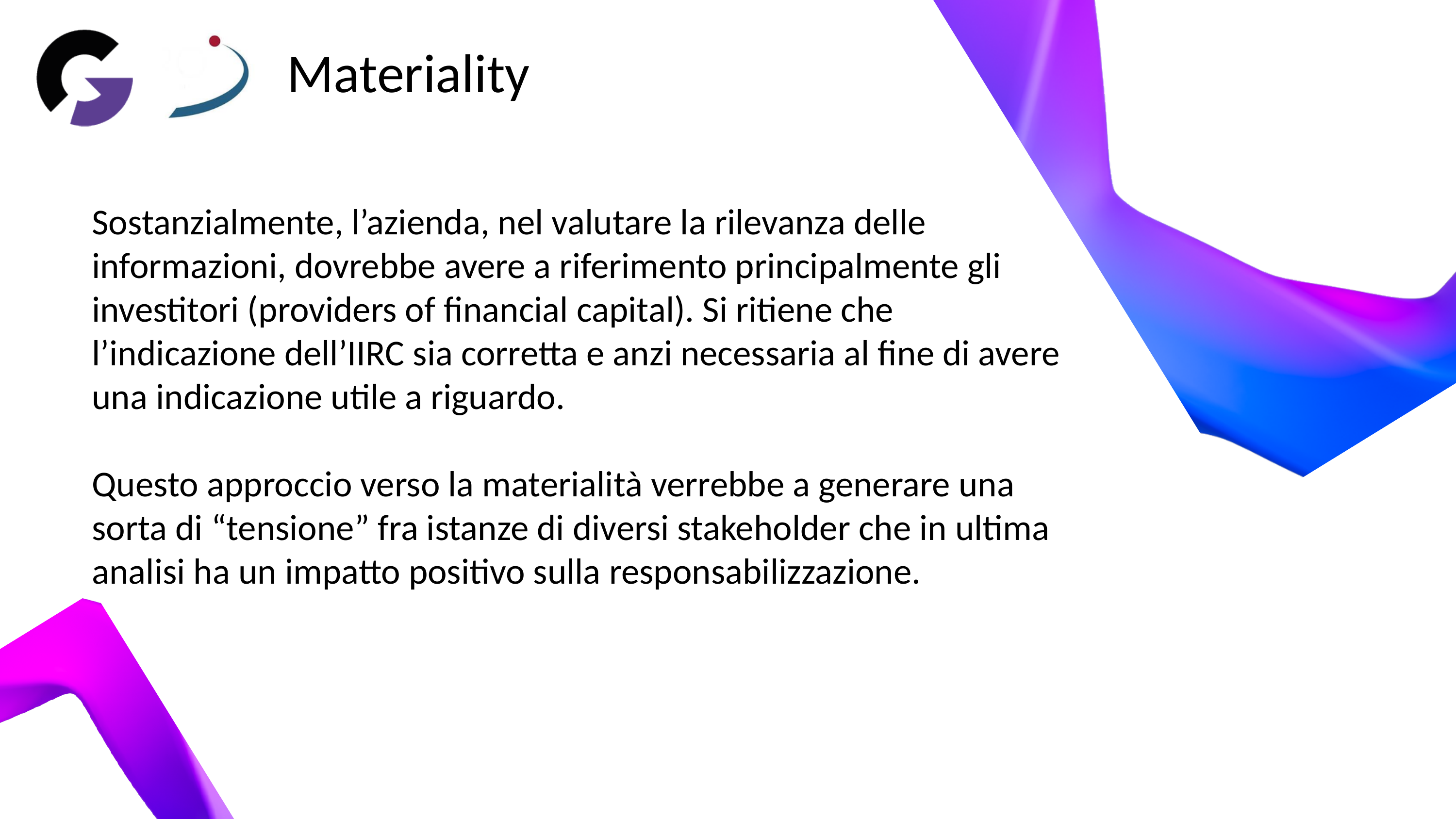

Materiality
Sostanzialmente, l’azienda, nel valutare la rilevanza delle informazioni, dovrebbe avere a riferimento principalmente gli investitori (providers of financial capital). Si ritiene che l’indicazione dell’IIRC sia corretta e anzi necessaria al fine di avere una indicazione utile a riguardo.

Questo approccio verso la materialità verrebbe a generare una sorta di “tensione” fra istanze di diversi stakeholder che in ultima analisi ha un impatto positivo sulla responsabilizzazione.